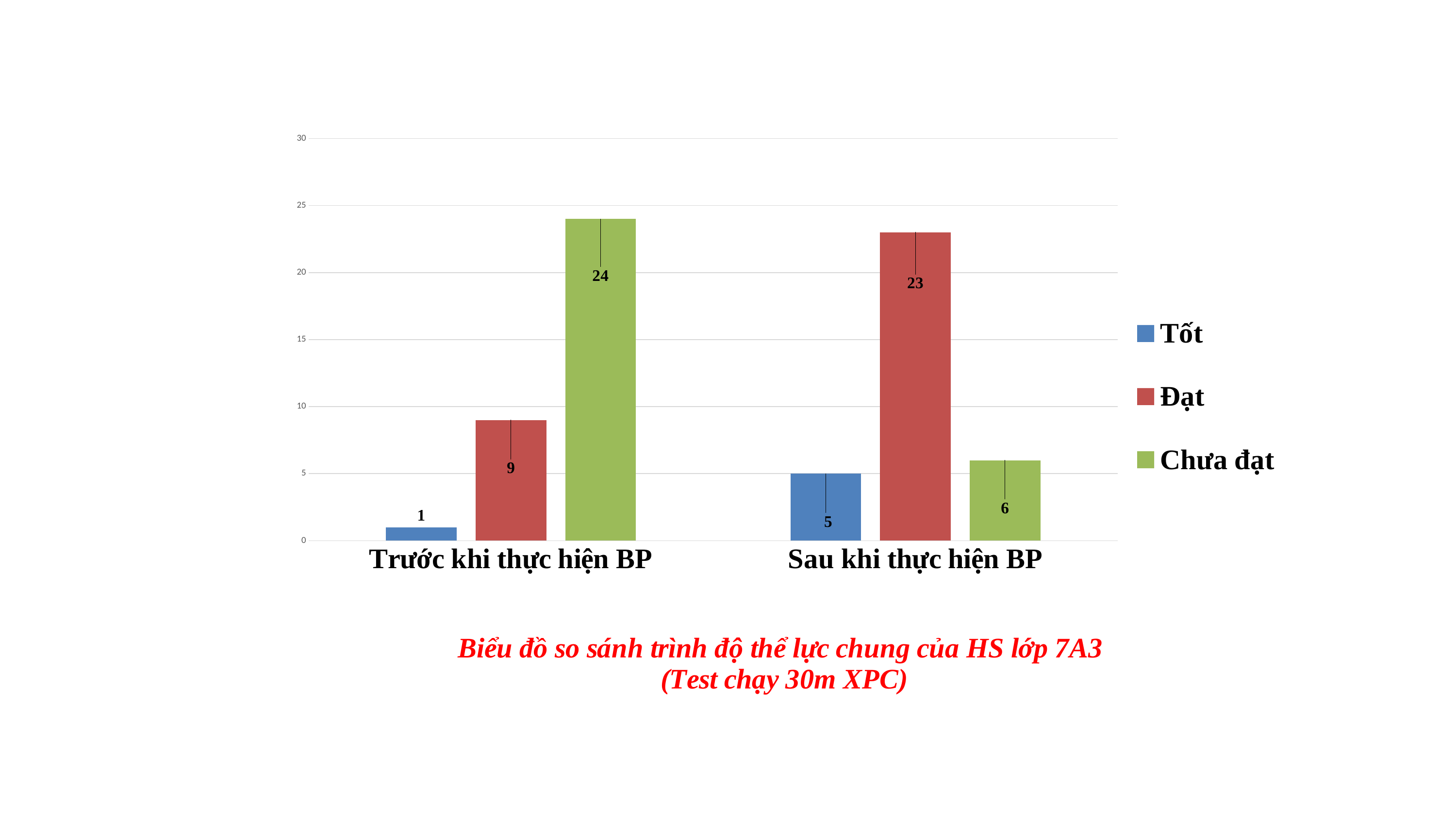

### Chart

| Category | Tốt | Đạt | Chưa đạt |
|---|---|---|---|
| Trước khi thực hiện BP | 1.0 | 9.0 | 24.0 |
| Sau khi thực hiện BP | 5.0 | 23.0 | 6.0 |